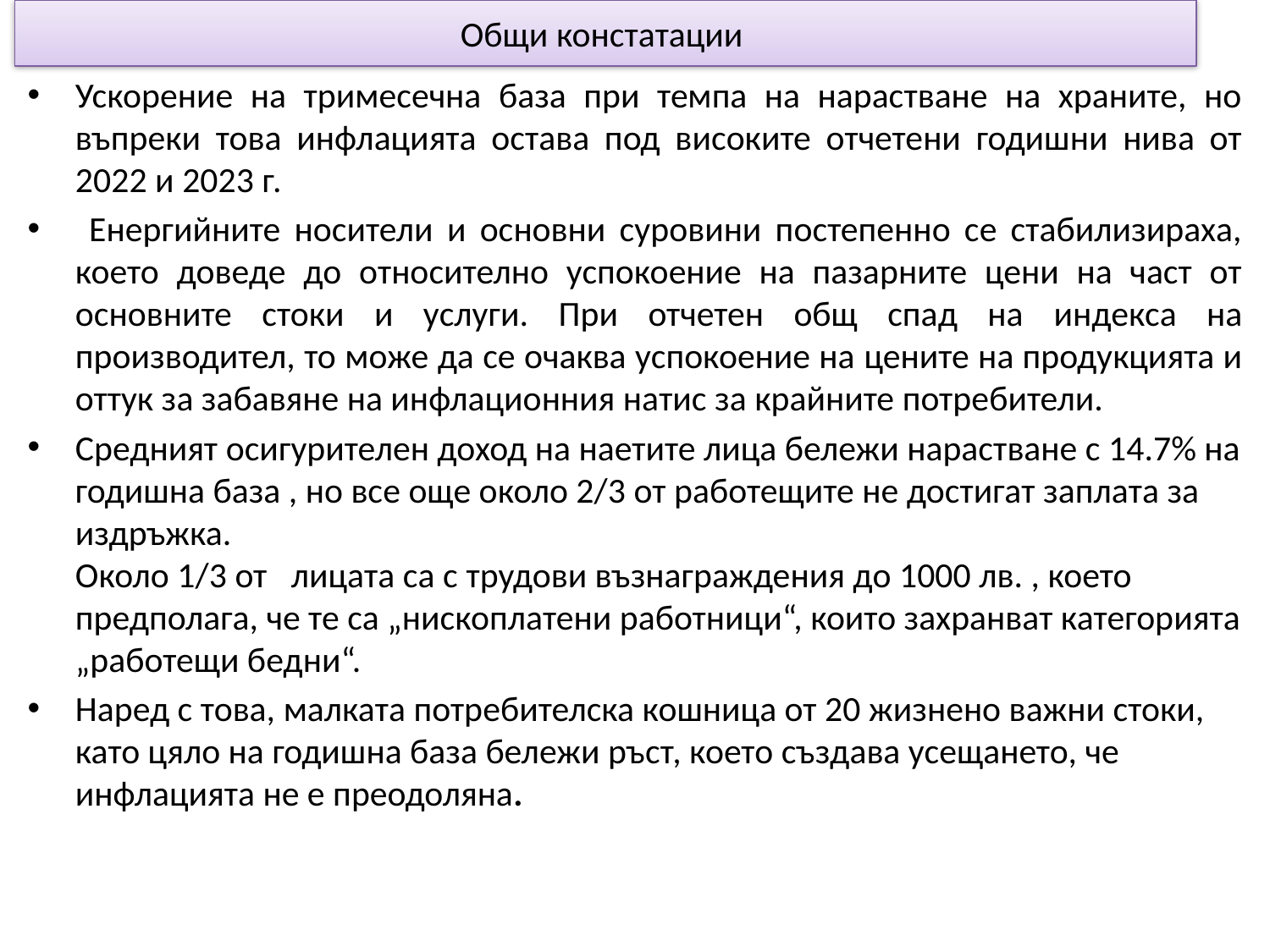

# Общи констатации
Ускорение на тримесечна база при темпа на нарастване на храните, но въпреки това инфлацията остава под високите отчетени годишни нива от 2022 и 2023 г.
 Енергийните носители и основни суровини постепенно се стабилизираха, което доведе до относително успокоение на пазарните цени на част от основните стоки и услуги. При отчетен общ спад на индекса на производител, то може да се очаква успокоение на цените на продукцията и оттук за забавяне на инфлационния натис за крайните потребители.
Средният осигурителен доход на наетите лица бележи нарастване с 14.7% на годишна база , но все още около 2/3 от работещите не достигат заплата за издръжка.
Около 1/3 от   лицата са с трудови възнаграждения до 1000 лв. , което предполага, че те са „нископлатени работници“, които захранват категорията „работещи бедни“.
Наред с това, малката потребителска кошница от 20 жизнено важни стоки, като цяло на годишна база бележи ръст, което създава усещането, че инфлацията не е преодоляна.